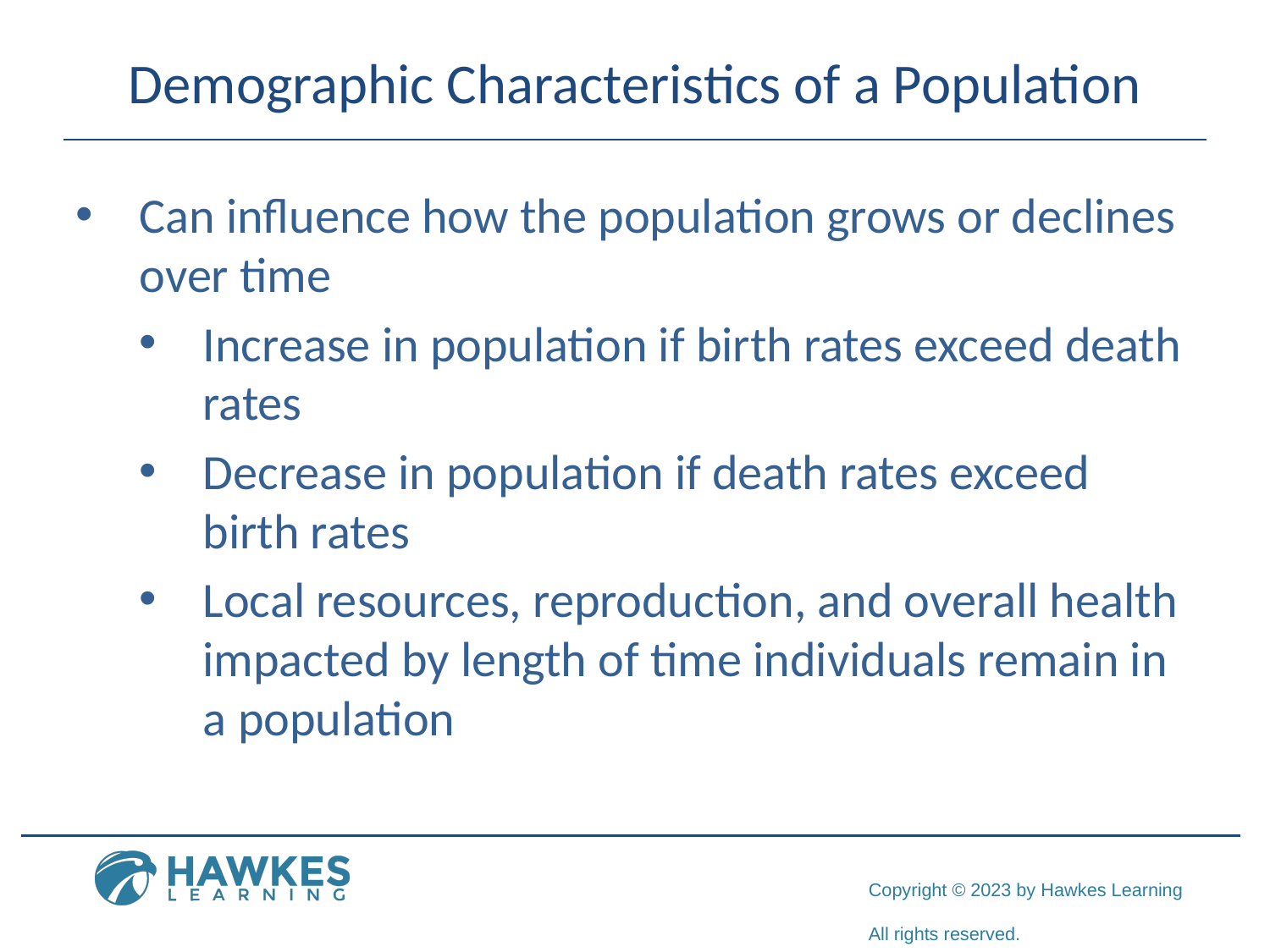

# Demographic Characteristics of a Population
Can influence how the population grows or declines over time
Increase in population if birth rates exceed death rates
Decrease in population if death rates exceed birth rates
Local resources, reproduction, and overall health impacted by length of time individuals remain in a population